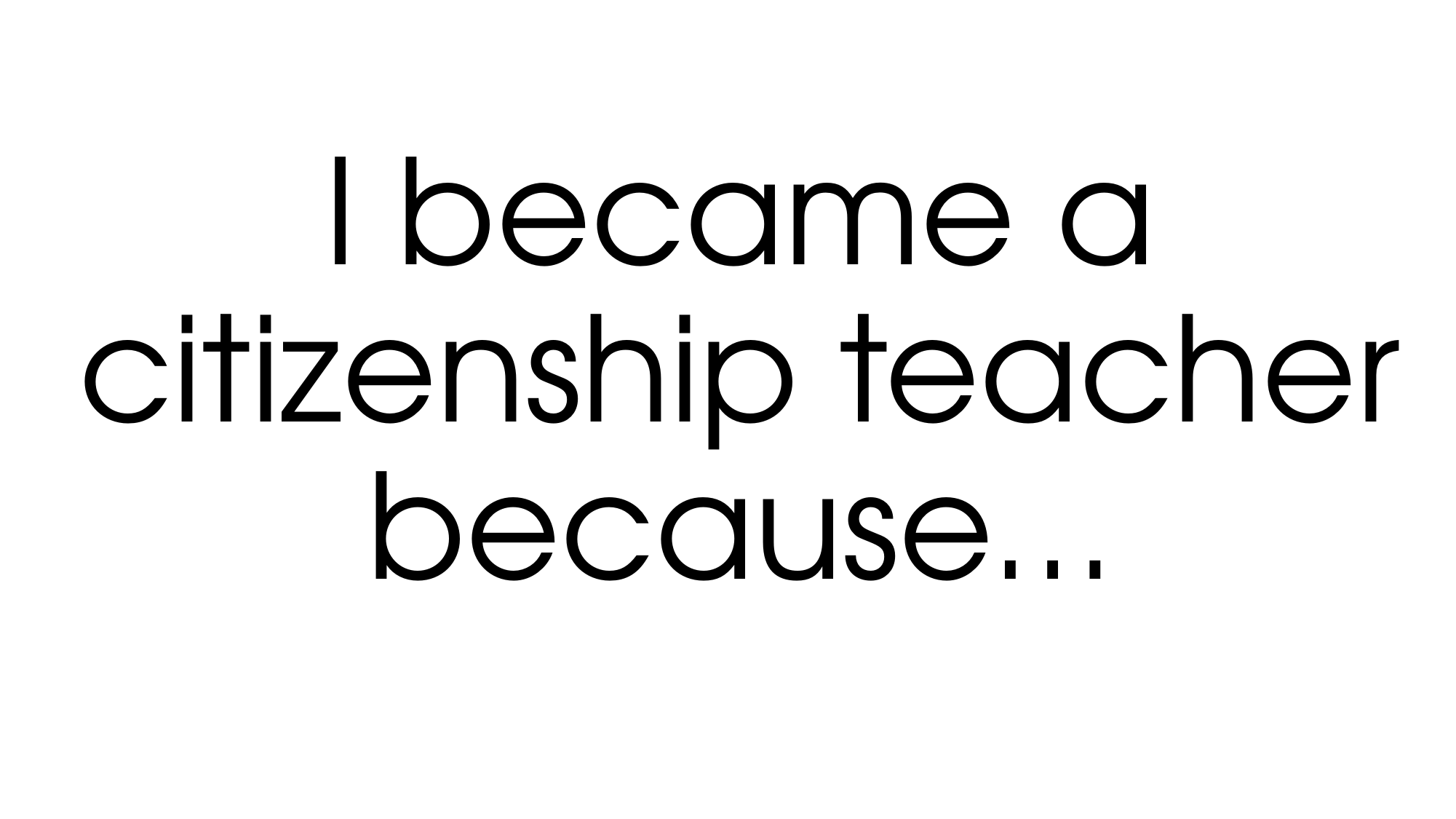

# I became a citizenship teacher because…